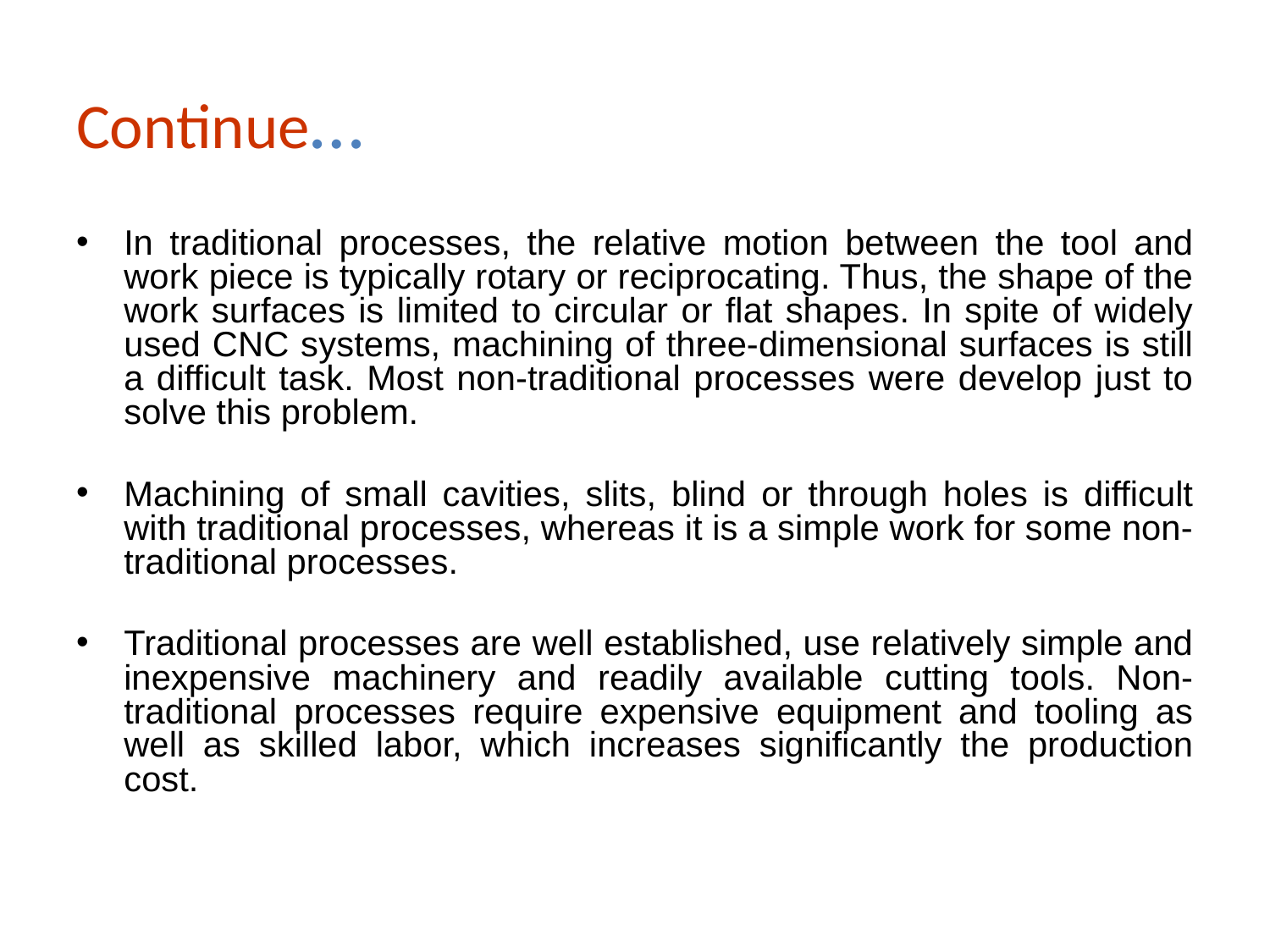

# Continue…
In traditional processes, the relative motion between the tool and work piece is typically rotary or reciprocating. Thus, the shape of the work surfaces is limited to circular or flat shapes. In spite of widely used CNC systems, machining of three-dimensional surfaces is still a difficult task. Most non-traditional processes were develop just to solve this problem.

Machining of small cavities, slits, blind or through holes is difficult with traditional processes, whereas it is a simple work for some non-traditional processes.

Traditional processes are well established, use relatively simple and inexpensive machinery and readily available cutting tools. Non-traditional processes require expensive equipment and tooling as well as skilled labor, which increases significantly the production cost.